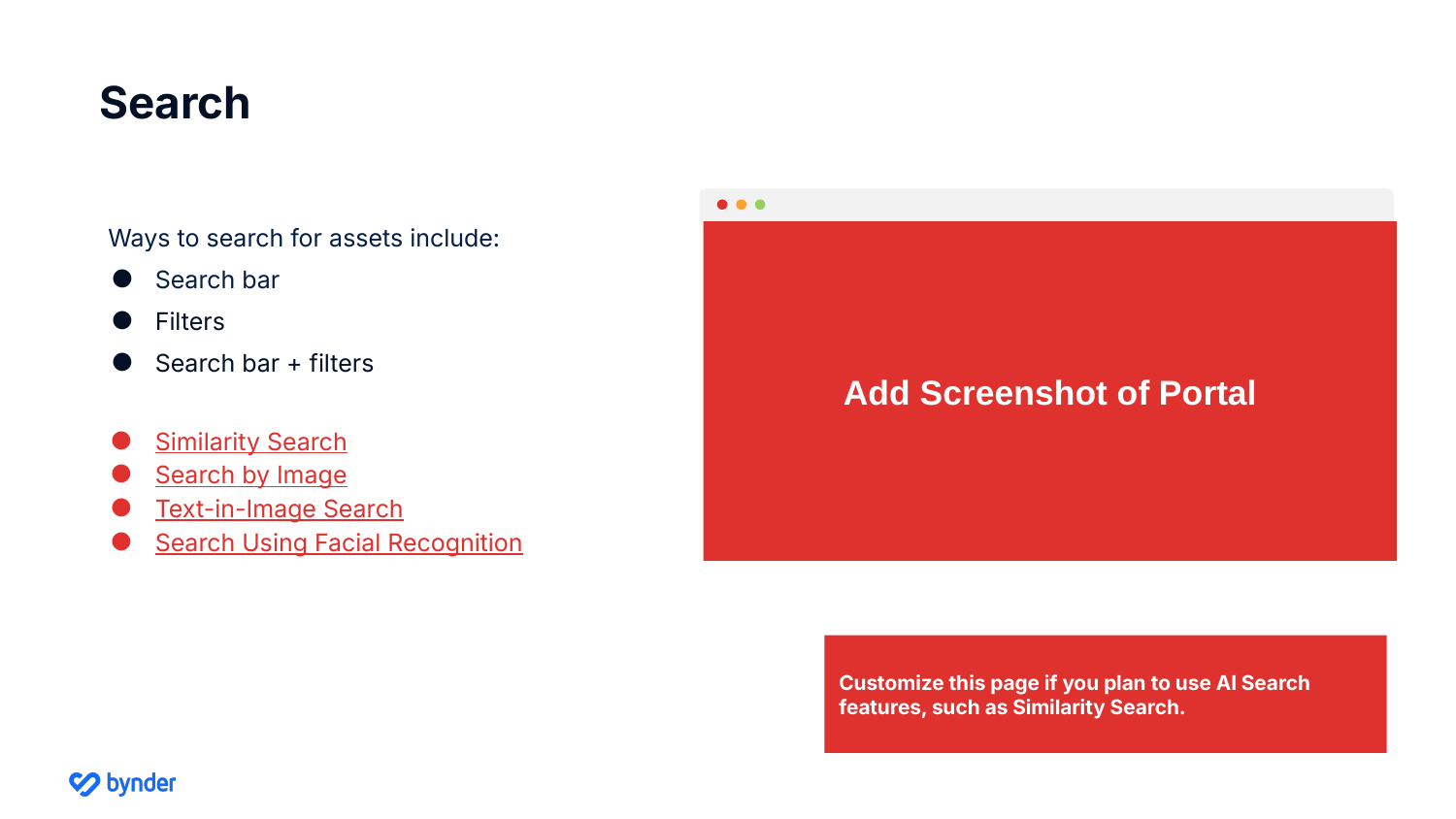

# Search
Ways to search for assets include:
Search bar
Filters
Search bar + filters

Similarity Search
Search by Image
Text-in-Image Search
Search Using Facial Recognition

Add Screenshot of Portal
Customize this page if you plan to use AI Search features, such as Similarity Search.
Bynder Compact View